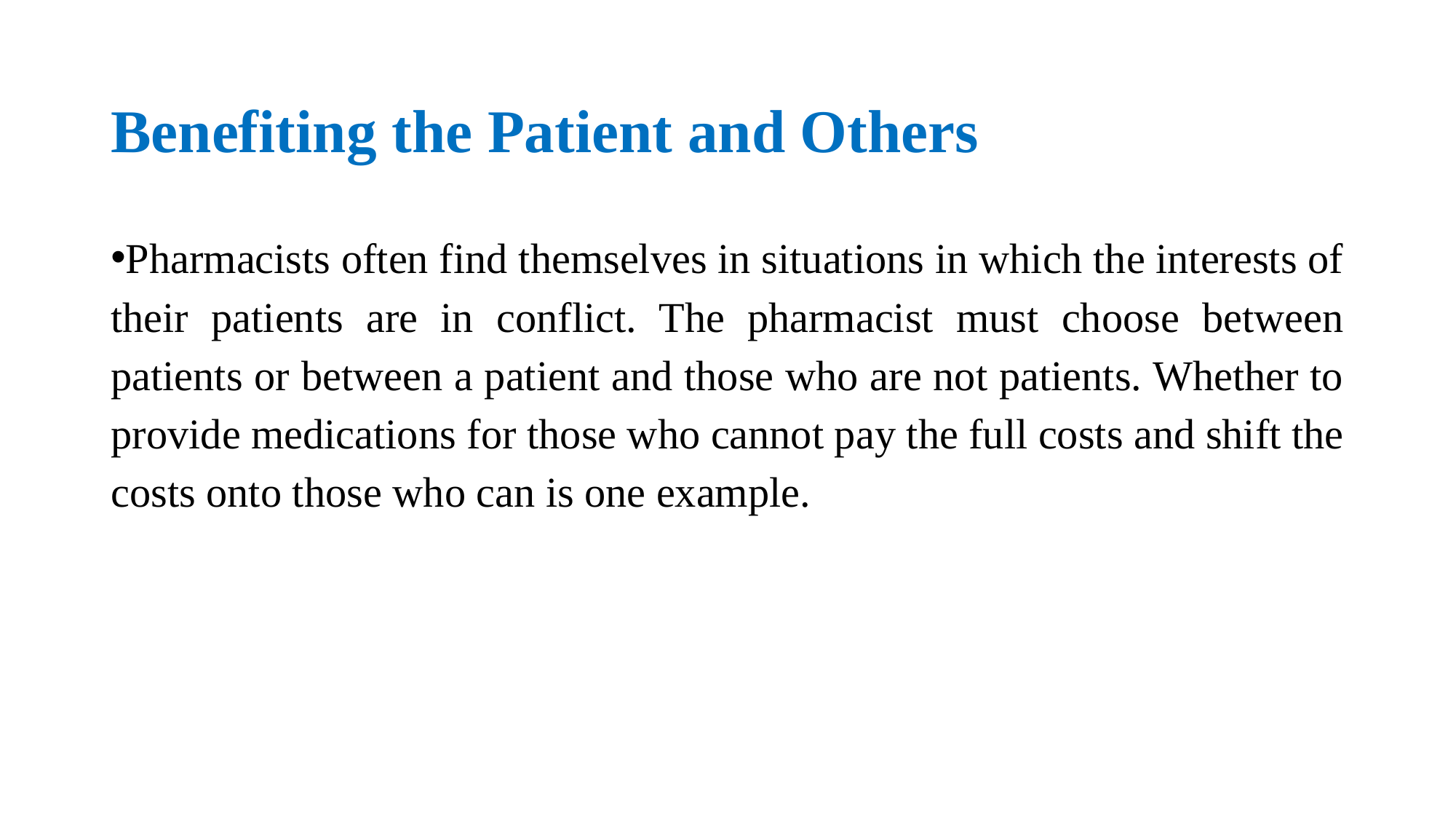

# Benefiting the Patient and Others
Pharmacists often find themselves in situations in which the interests of their patients are in conflict. The pharmacist must choose between patients or between a patient and those who are not patients. Whether to provide medications for those who cannot pay the full costs and shift the costs onto those who can is one example.